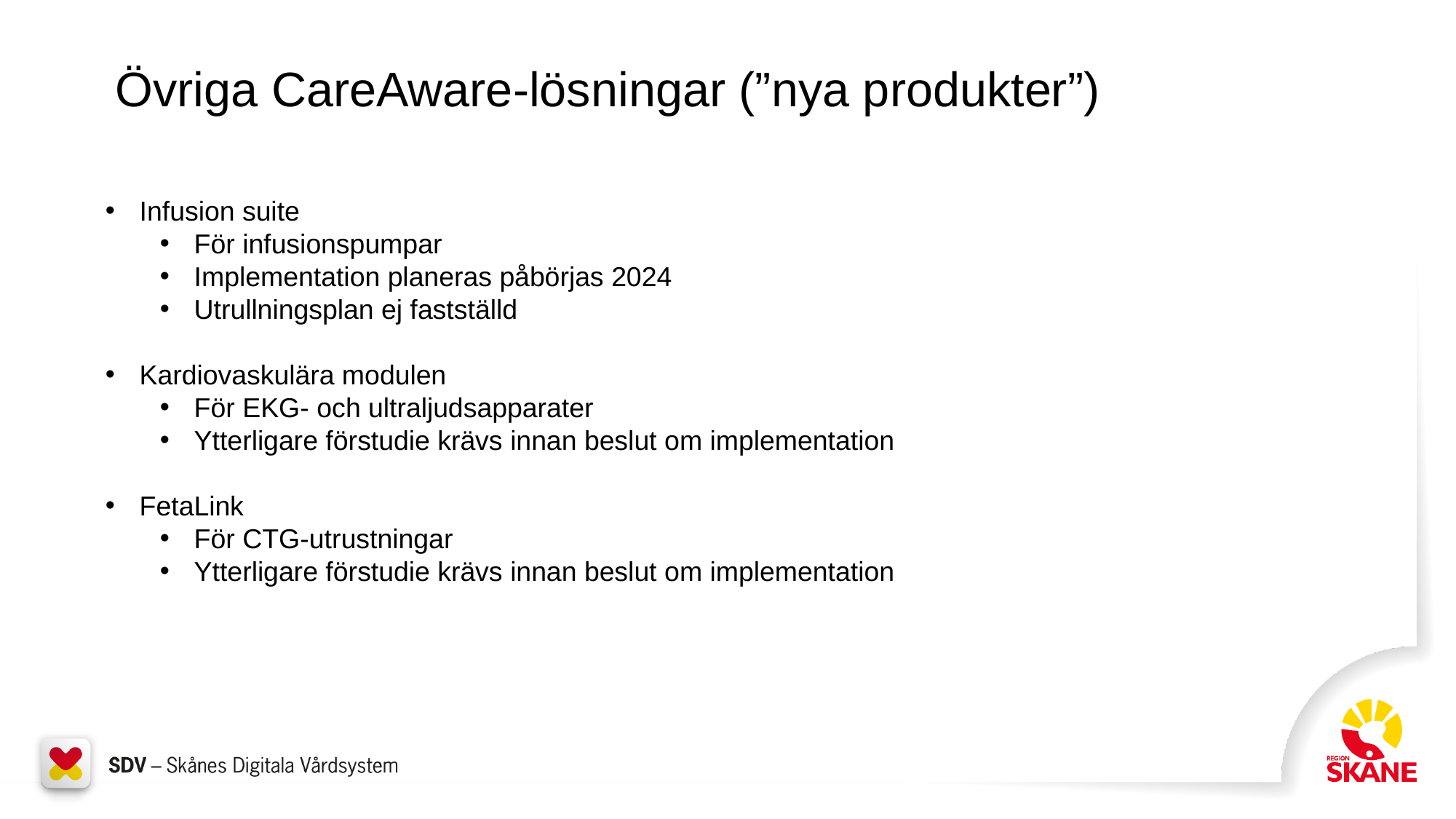

# Övriga CareAware-lösningar (”nya produkter”)
Infusion suite
För infusionspumpar
Implementation planeras påbörjas 2024
Utrullningsplan ej fastställd

Kardiovaskulära modulen
För EKG- och ultraljudsapparater
Ytterligare förstudie krävs innan beslut om implementation

FetaLink
För CTG-utrustningar
Ytterligare förstudie krävs innan beslut om implementation